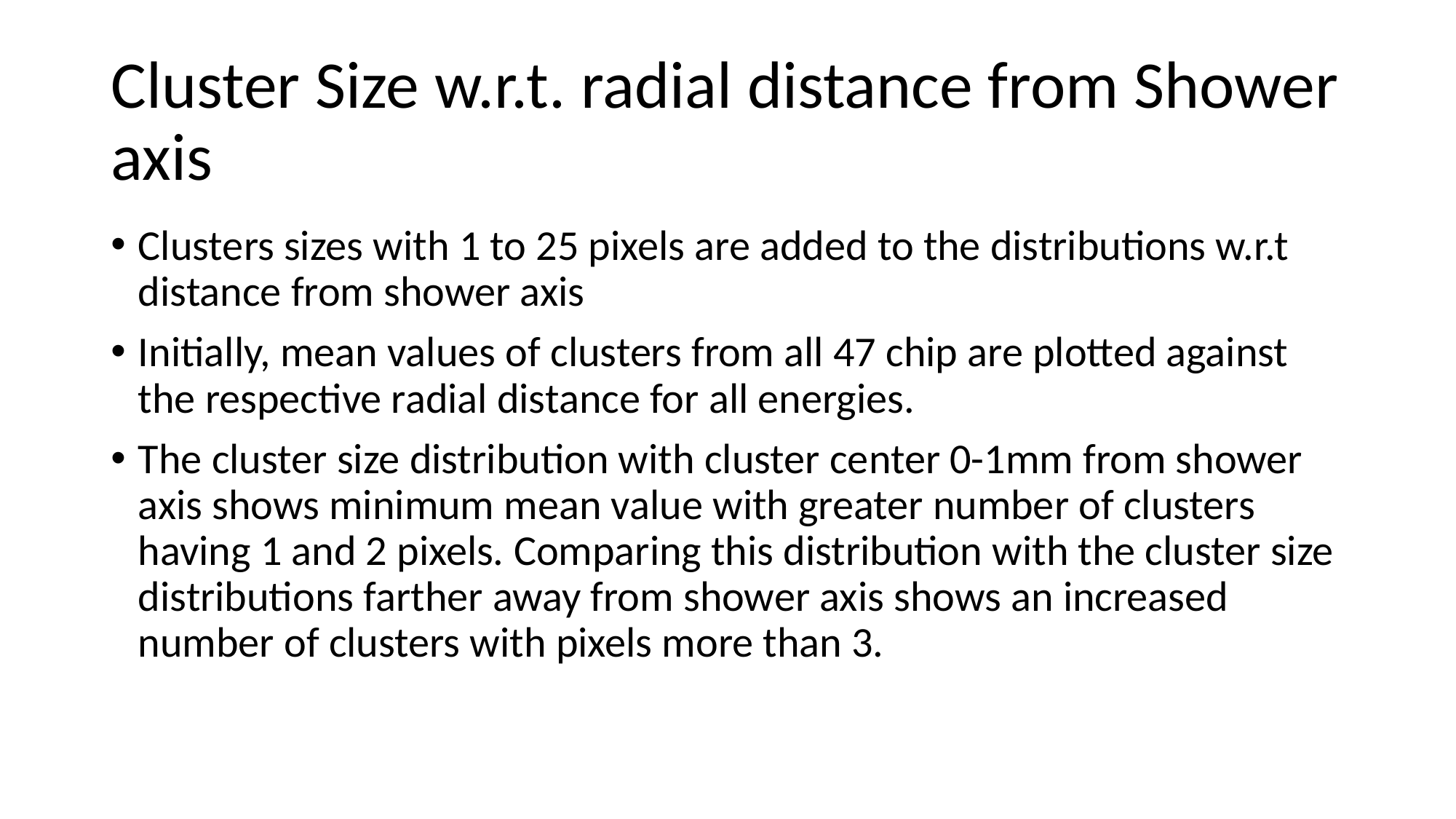

# Cluster Size w.r.t. radial distance from Shower axis
Clusters sizes with 1 to 25 pixels are added to the distributions w.r.t distance from shower axis
Initially, mean values of clusters from all 47 chip are plotted against the respective radial distance for all energies.
The cluster size distribution with cluster center 0-1mm from shower axis shows minimum mean value with greater number of clusters having 1 and 2 pixels. Comparing this distribution with the cluster size distributions farther away from shower axis shows an increased number of clusters with pixels more than 3.